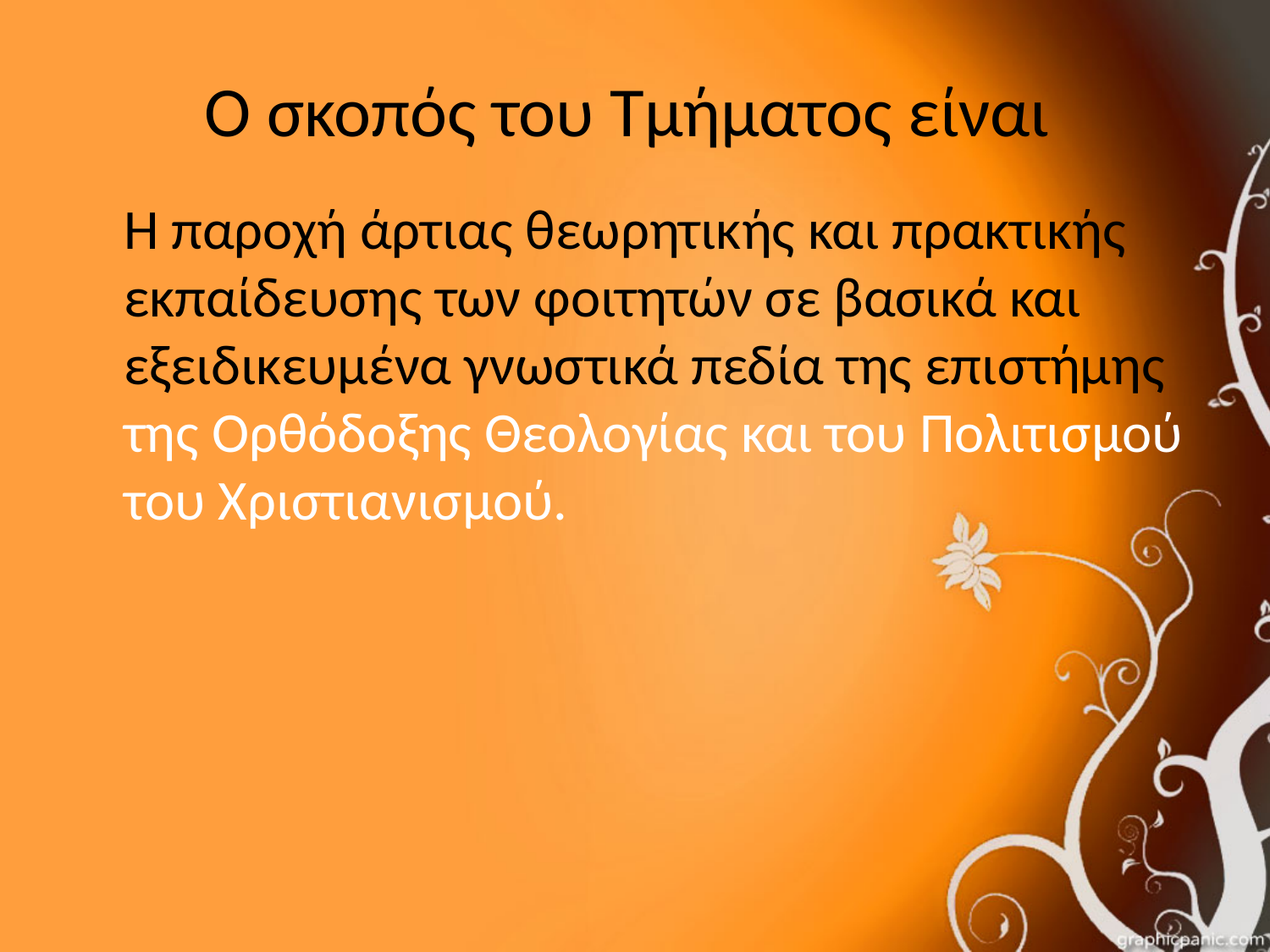

# Ο σκοπός του Τμήματος είναι
	Η παροχή άρτιας θεωρητικής και πρακτικής εκπαίδευσης των φοιτητών σε βασικά και εξειδικευμένα γνωστικά πεδία της επιστήμης της Ορθόδοξης Θεολογίας και του Πολιτισμού του Χριστιανισμού.